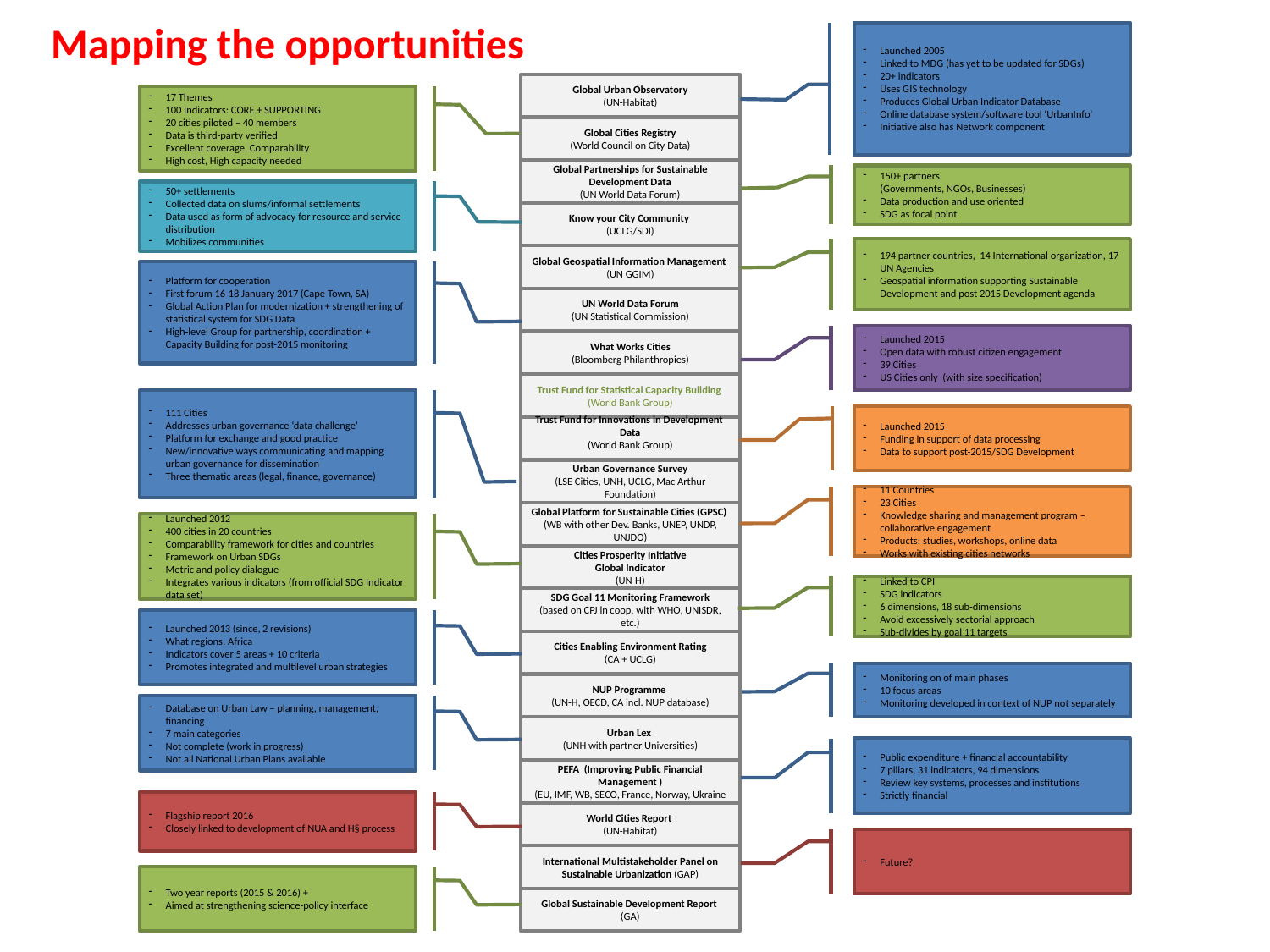

Mapping the opportunities
Launched 2005
Linked to MDG (has yet to be updated for SDGs)
20+ indicators
Uses GIS technology
Produces Global Urban Indicator Database
Online database system/software tool ‘UrbanInfo’
Initiative also has Network component
Global Urban Observatory
(UN-Habitat)
17 Themes
100 Indicators: CORE + SUPPORTING
20 cities piloted – 40 members
Data is third-party verified
Excellent coverage, Comparability
High cost, High capacity needed
Global Cities Registry
(World Council on City Data)
Global Partnerships for Sustainable Development Data
(UN World Data Forum)
150+ partners
(Governments, NGOs, Businesses)
Data production and use oriented
SDG as focal point
50+ settlements
Collected data on slums/informal settlements
Data used as form of advocacy for resource and service distribution
Mobilizes communities
Know your City Community
(UCLG/SDI)
194 partner countries,  14 International organization, 17 UN Agencies
Geospatial information supporting Sustainable Development and post 2015 Development agenda
Global Geospatial Information Management
(UN GGIM)
Platform for cooperation
First forum 16-18 January 2017 (Cape Town, SA)
Global Action Plan for modernization + strengthening of statistical system for SDG Data
High-level Group for partnership, coordination + Capacity Building for post-2015 monitoring
UN World Data Forum
(UN Statistical Commission)
Launched 2015
Open data with robust citizen engagement
39 Cities
US Cities only  (with size specification)
What Works Cities
(Bloomberg Philanthropies)
Trust Fund for Statistical Capacity Building
(World Bank Group)
111 Cities
Addresses urban governance ‘data challenge’
Platform for exchange and good practice
New/innovative ways communicating and mapping urban governance for dissemination
Three thematic areas (legal, finance, governance)
Launched 2015
Funding in support of data processing
Data to support post-2015/SDG Development
Trust Fund for Innovations in Development  Data
(World Bank Group)

Urban Governance Survey
(LSE Cities, UNH, UCLG, Mac Arthur Foundation)
11 Countries
23 Cities
Knowledge sharing and management program – collaborative engagement
Products: studies, workshops, online data
Works with existing cities networks
Global Platform for Sustainable Cities (GPSC)
(WB with other Dev. Banks, UNEP, UNDP, UNJDO)
Launched 2012
400 cities in 20 countries
Comparability framework for cities and countries
Framework on Urban SDGs
Metric and policy dialogue
Integrates various indicators (from official SDG Indicator data set)
Cities Prosperity Initiative
Global Indicator
(UN-H)
Linked to CPI
SDG indicators
6 dimensions, 18 sub-dimensions
Avoid excessively sectorial approach
Sub-divides by goal 11 targets
SDG Goal 11 Monitoring Framework
(based on CPJ in coop. with WHO, UNISDR, etc.)
Launched 2013 (since, 2 revisions)
What regions: Africa
Indicators cover 5 areas + 10 criteria
Promotes integrated and multilevel urban strategies
Cities Enabling Environment Rating
(CA + UCLG)
Monitoring on of main phases
10 focus areas
Monitoring developed in context of NUP not separately
NUP Programme
(UN-H, OECD, CA incl. NUP database)
Database on Urban Law – planning, management, financing
7 main categories
Not complete (work in progress)
Not all National Urban Plans available
Urban Lex
(UNH with partner Universities)
Public expenditure + financial accountability
7 pillars, 31 indicators, 94 dimensions
Review key systems, processes and institutions
Strictly financial
PEFA  (Improving Public Financial Management )
(EU, IMF, WB, SECO, France, Norway, Ukraine
Flagship report 2016
Closely linked to development of NUA and H§ process
World Cities Report
(UN-Habitat)
Future?
International Multistakeholder Panel on Sustainable Urbanization (GAP)
Two year reports (2015 & 2016) +
Aimed at strengthening science-policy interface
Global Sustainable Development Report
(GA)